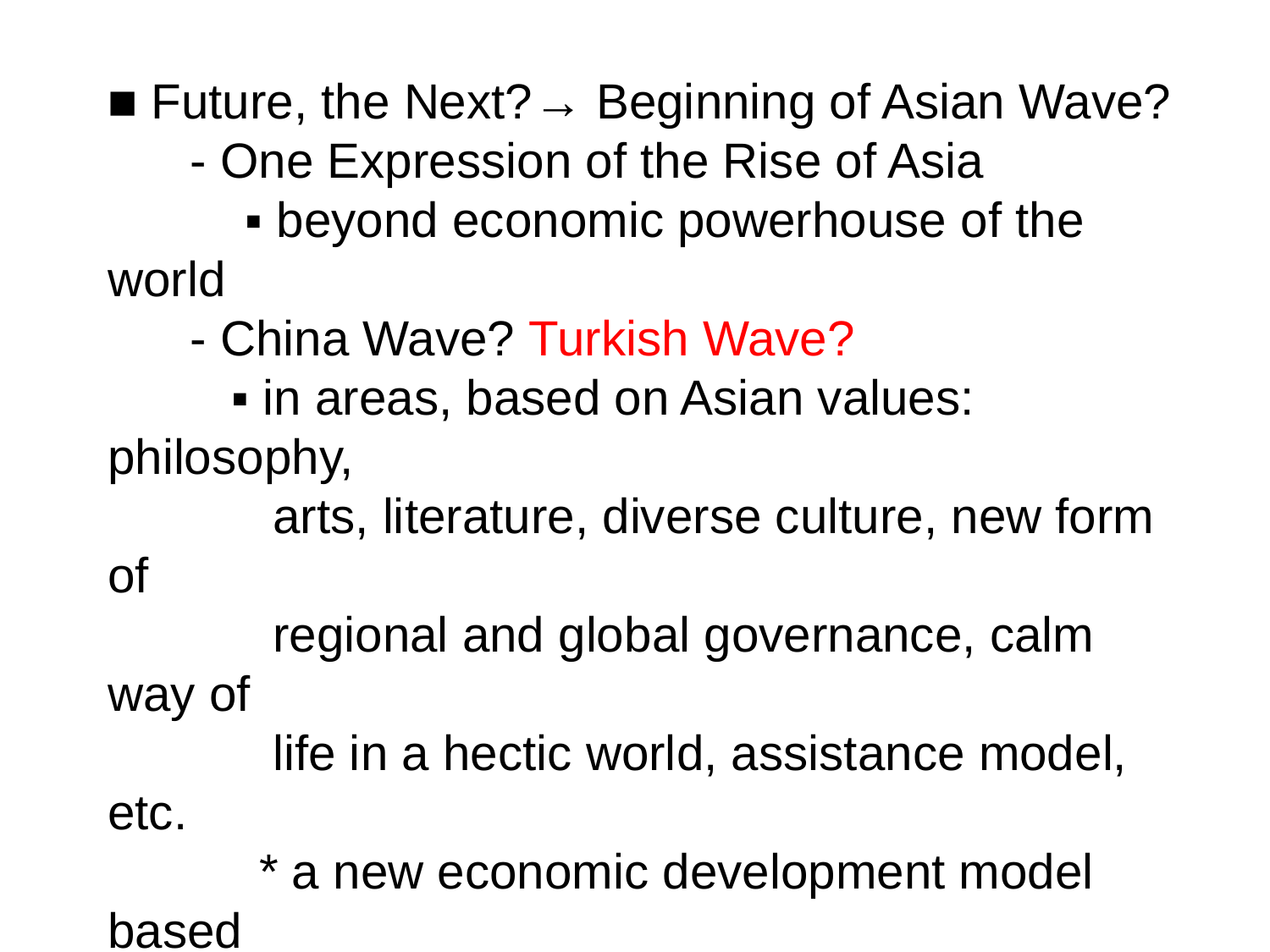

■ Future, the Next?→ Beginning of Asian Wave?
      - One Expression of the Rise of Asia
          ▪ beyond economic powerhouse of the world
      - China Wave? Turkish Wave?
         ▪ in areas, based on Asian values: philosophy,
            arts, literature, diverse culture, new form of
            regional and global governance, calm way of
            life in a hectic world, assistance model, etc.
           * a new economic development model based
              on ancient Asian thoughts [Jørgen Møller,
              “How  Asia can Shape the World?]
          * global public goods from East
             [Kishore Mahbubani, “Can Asians Think?”]